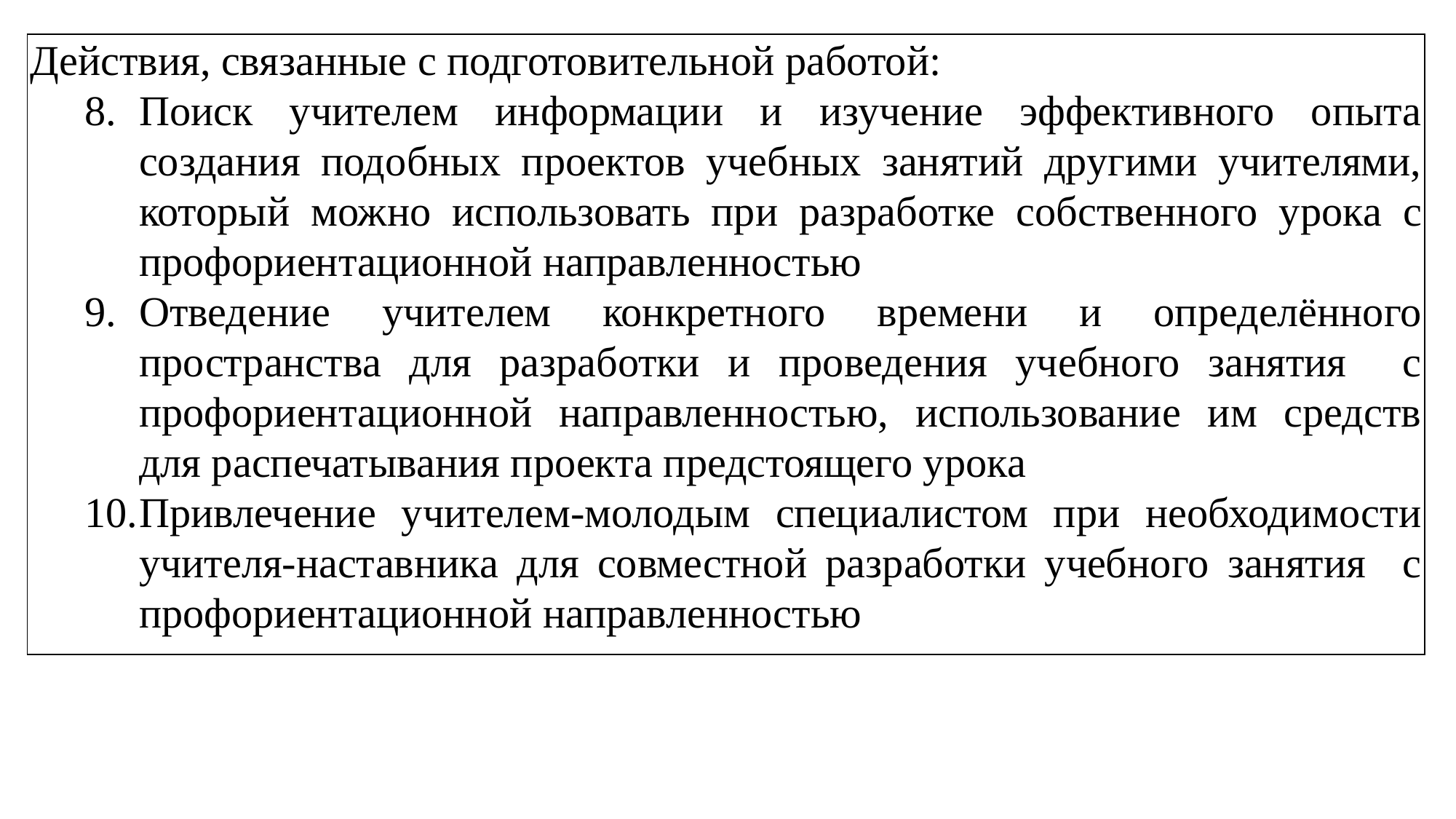

| Действия, связанные с подготовительной работой: Поиск учителем информации и изучение эффективного опыта создания подобных проектов учебных занятий другими учителями, который можно использовать при разработке собственного урока с профориентационной направленностью Отведение учителем конкретного времени и определённого пространства для разработки и проведения учебного занятия с профориентационной направленностью, использование им средств для распечатывания проекта предстоящего урока Привлечение учителем-молодым специалистом при необходимости учителя-наставника для совместной разработки учебного занятия с профориентационной направленностью |
| --- |